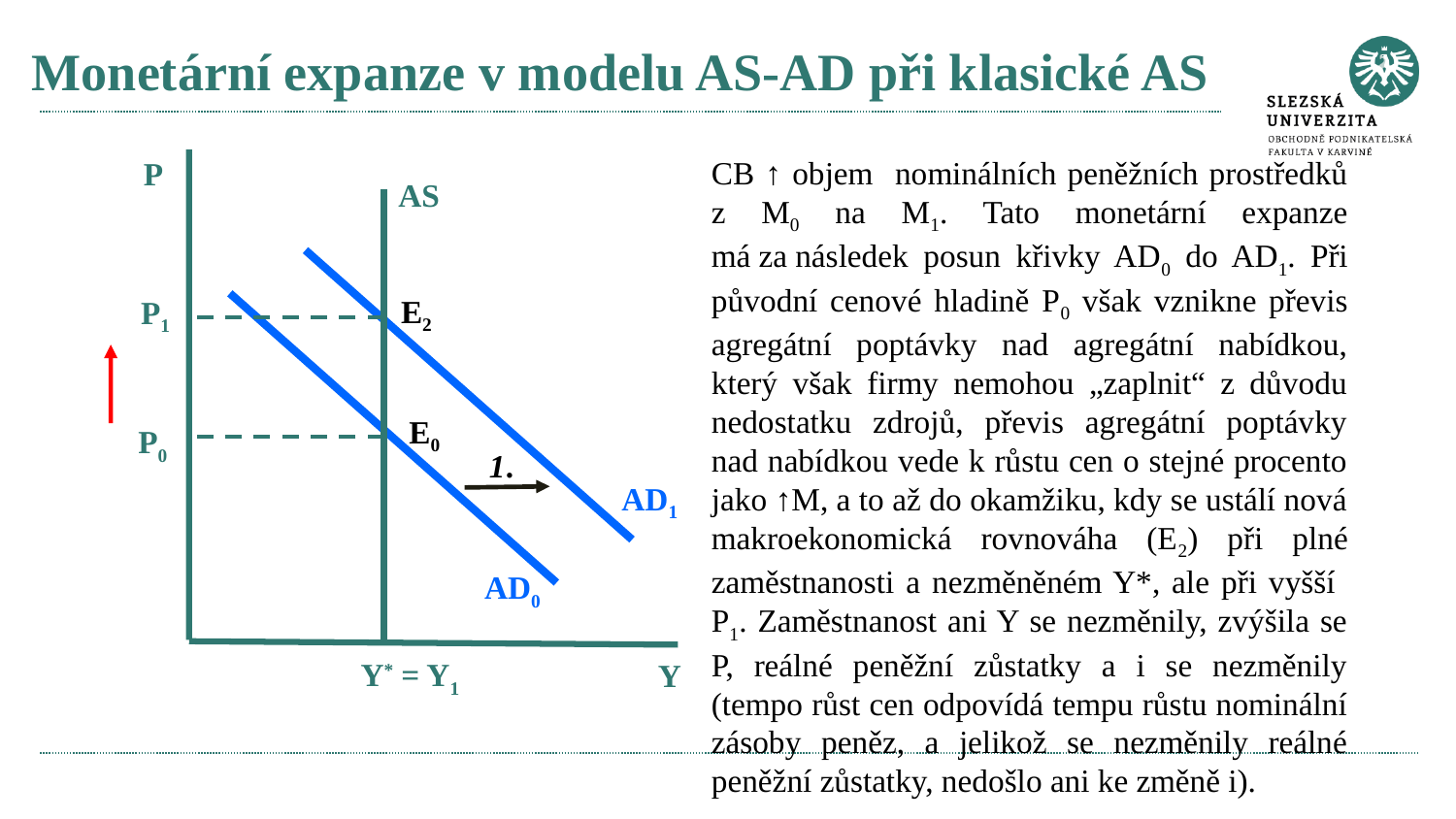

# Monetární expanze v modelu AS-AD při klasické AS
CB ↑ objem  nominálních peněžních prostředků z M0 na M1. Tato monetární expanze má za následek posun křivky AD0 do AD1. Při původní cenové hladině P0 však vznikne převis agregátní poptávky nad agregátní nabídkou, který však firmy nemohou „zaplnit“ z důvodu nedostatku zdrojů, převis agregátní poptávky nad nabídkou vede k růstu cen o stejné procento jako ↑M, a to až do okamžiku, kdy se ustálí nová makroekonomická rovnováha (E2) při plné zaměstnanosti a nezměněném Y*, ale při vyšší  P1. Zaměstnanost ani Y se nezměnily, zvýšila se P, reálné peněžní zůstatky a i se nezměnily (tempo růst cen odpovídá tempu růstu nominální zásoby peněz, a jelikož se nezměnily reálné peněžní zůstatky, nedošlo ani ke změně i).
P

AS

E2
P1

E0
P0
1.
AD1

AD0

Y* = Y1
Y